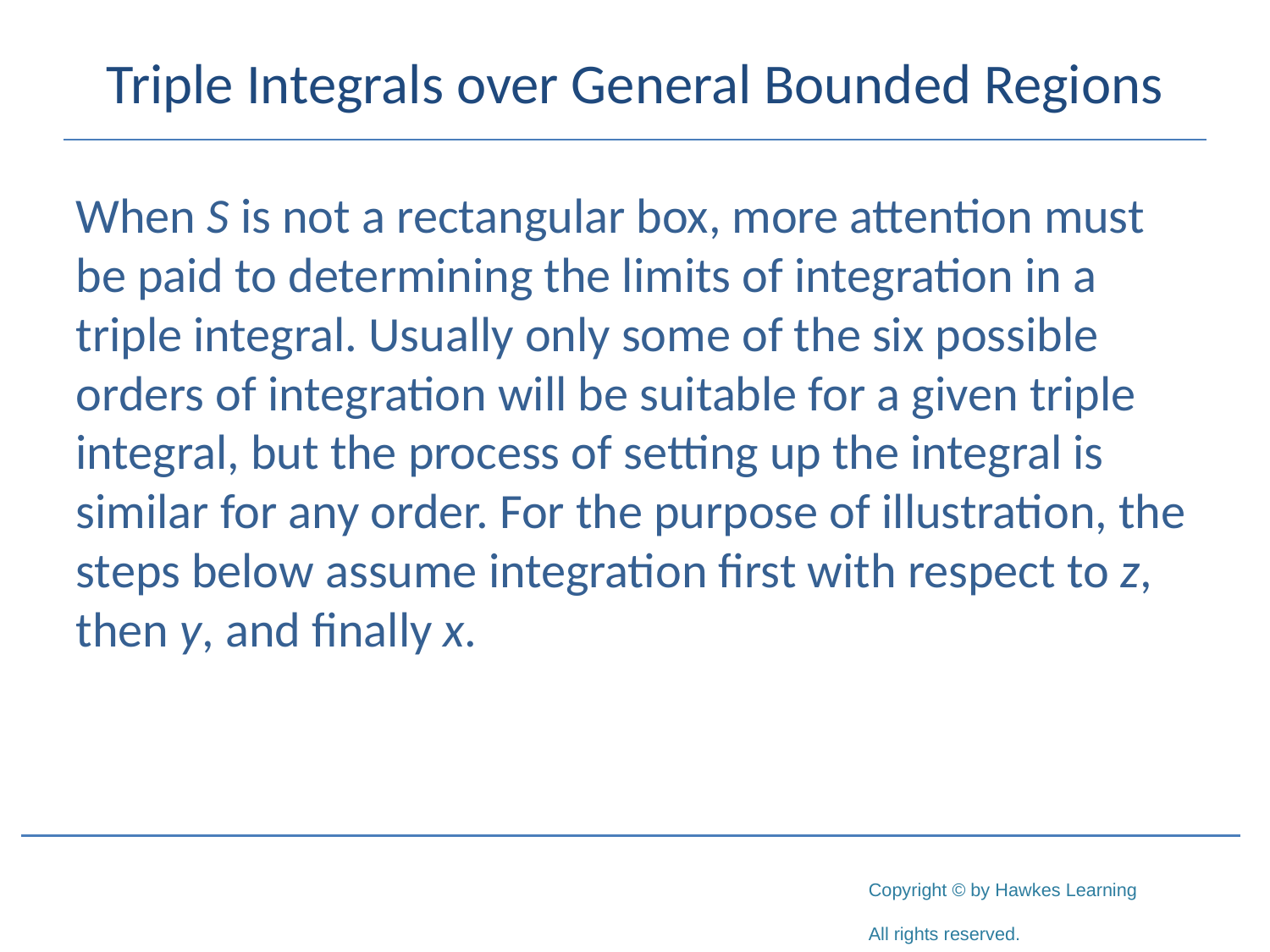

# Triple Integrals over General Bounded Regions
When S is not a rectangular box, more attention must be paid to determining the limits of integration in a triple integral. Usually only some of the six possible orders of integration will be suitable for a given triple integral, but the process of setting up the integral is similar for any order. For the purpose of illustration, the steps below assume integration first with respect to z, then y, and finally x.